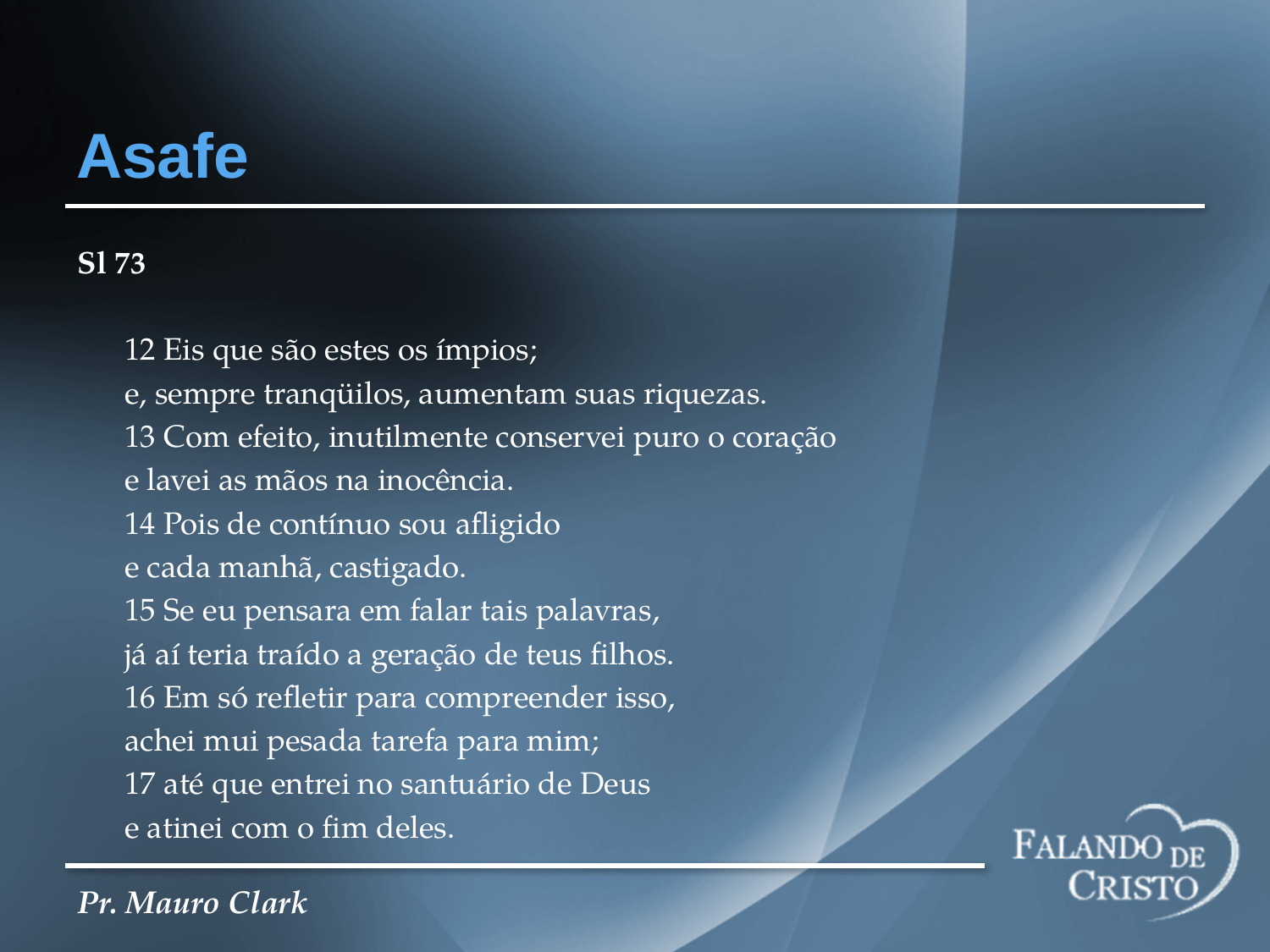

# Asafe
Sl 73

      12 Eis que são estes os ímpios;
      e, sempre tranqüilos, aumentam suas riquezas.
      13 Com efeito, inutilmente conservei puro o coração
      e lavei as mãos na inocência.
      14 Pois de contínuo sou afligido
      e cada manhã, castigado.
      15 Se eu pensara em falar tais palavras,
      já aí teria traído a geração de teus filhos.
      16 Em só refletir para compreender isso,
      achei mui pesada tarefa para mim;
      17 até que entrei no santuário de Deus
      e atinei com o fim deles.